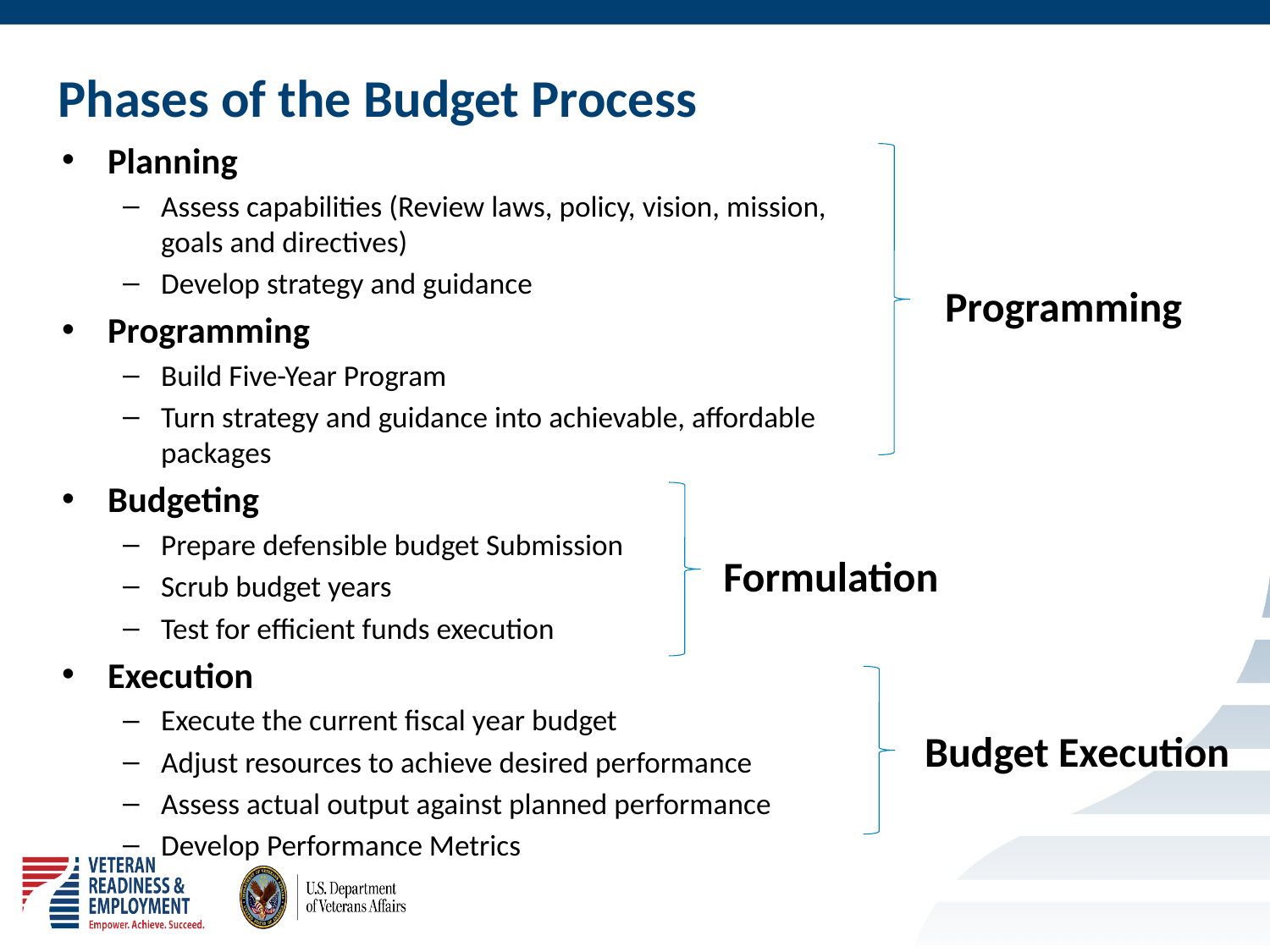

# Phases of the Budget Process
Planning
Assess capabilities (Review laws, policy, vision, mission, goals and directives)
Develop strategy and guidance
Programming
Build Five-Year Program
Turn strategy and guidance into achievable, affordable packages
Budgeting
Prepare defensible budget Submission
Scrub budget years
Test for efficient funds execution
Execution
Execute the current fiscal year budget
Adjust resources to achieve desired performance
Assess actual output against planned performance
Develop Performance Metrics

Programming

Formulation

Budget Execution
6